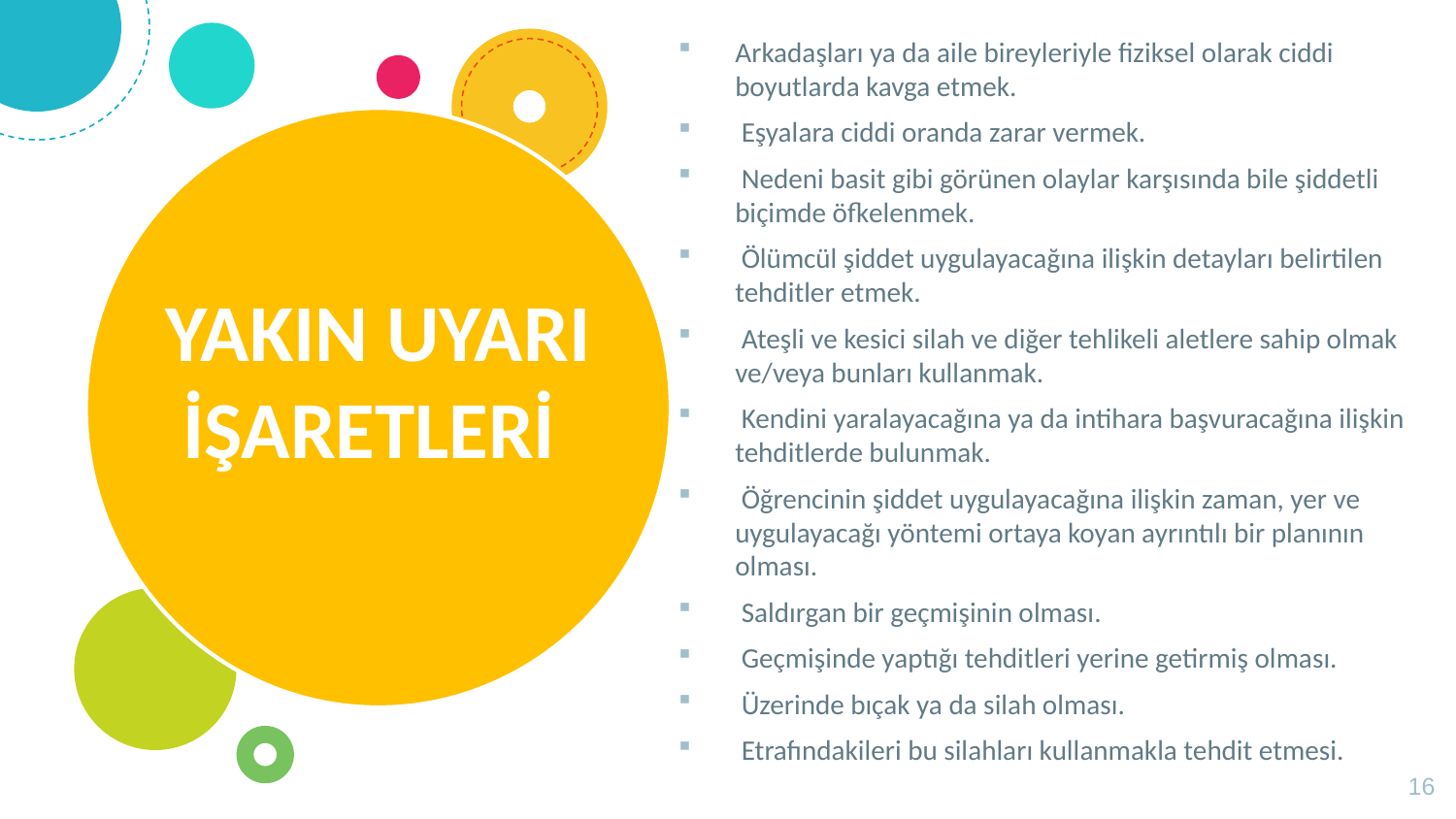

Arkadaşları ya da aile bireyleriyle fiziksel olarak ciddi boyutlarda kavga etmek.
 Eşyalara ciddi oranda zarar vermek.
 Nedeni basit gibi görünen olaylar karşısında bile şiddetli biçimde öfkelenmek.
 Ölümcül şiddet uygulayacağına ilişkin detayları belirtilen tehditler etmek.
 Ateşli ve kesici silah ve diğer tehlikeli aletlere sahip olmak ve/veya bunları kullanmak.
 Kendini yaralayacağına ya da intihara başvuracağına ilişkin tehditlerde bulunmak.
 Öğrencinin şiddet uygulayacağına ilişkin zaman, yer ve uygulayacağı yöntemi ortaya koyan ayrıntılı bir planının olması.
 Saldırgan bir geçmişinin olması.
 Geçmişinde yaptığı tehditleri yerine getirmiş olması.
 Üzerinde bıçak ya da silah olması.
 Etrafındakileri bu silahları kullanmakla tehdit etmesi.

# YAKIN UYARI İŞARETLERİ
16